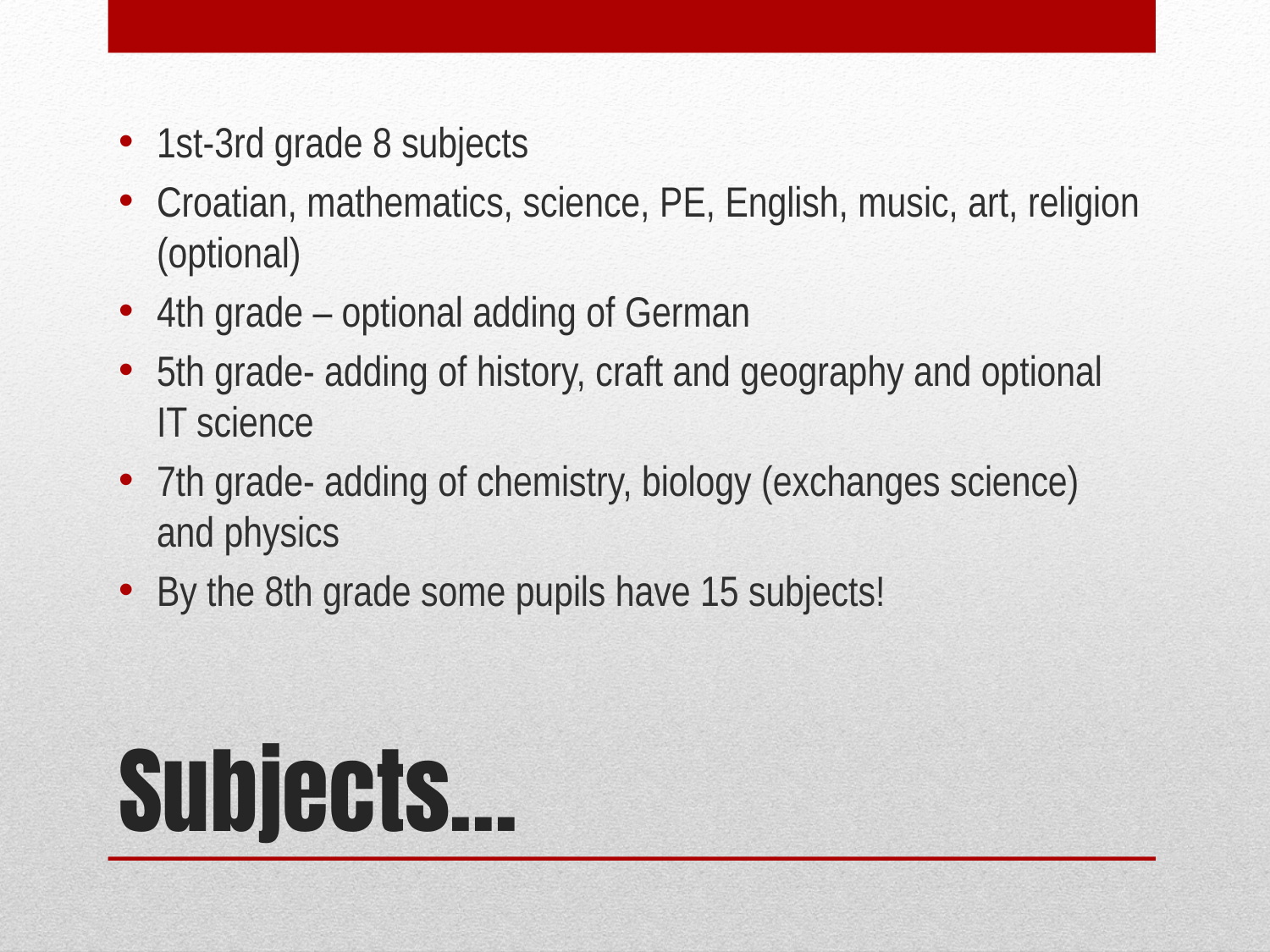

1st-3rd grade 8 subjects
Croatian, mathematics, science, PE, English, music, art, religion (optional)
4th grade – optional adding of German
5th grade- adding of history, craft and geography and optional IT science
7th grade- adding of chemistry, biology (exchanges science) and physics
By the 8th grade some pupils have 15 subjects!
# Subjects…